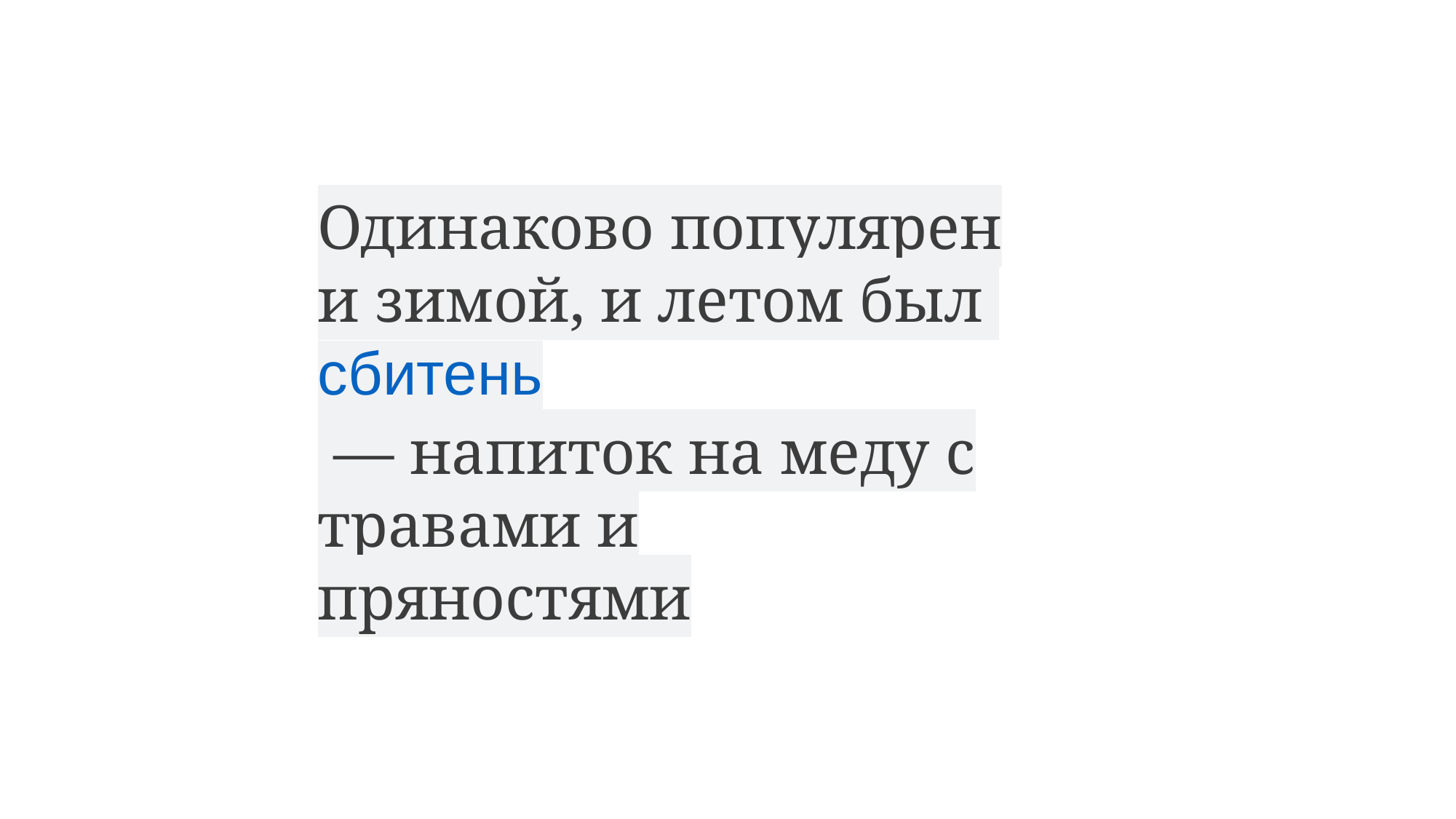

Одинаково популярен и зимой, и летом был сбитень﻿
 — напиток на меду с травами и пряностями